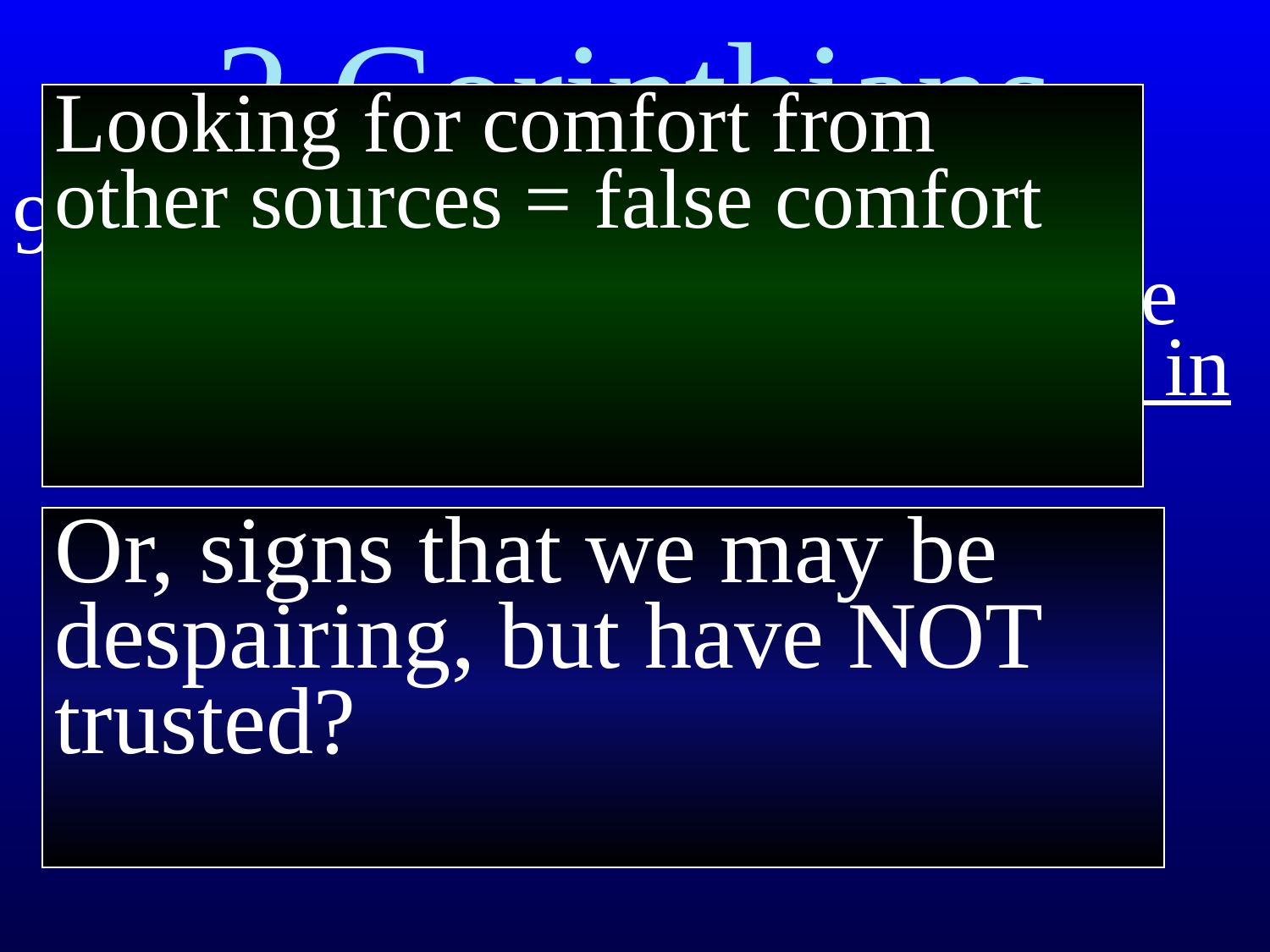

# 2 Corinthians
Looking for comfort from other sources = false comfort
9 indeed, we had the sentence of death within ourselves so that we would not trust in ourselves, but in God who raises the dead;
Or, signs that we may be despairing, but have NOT trusted?